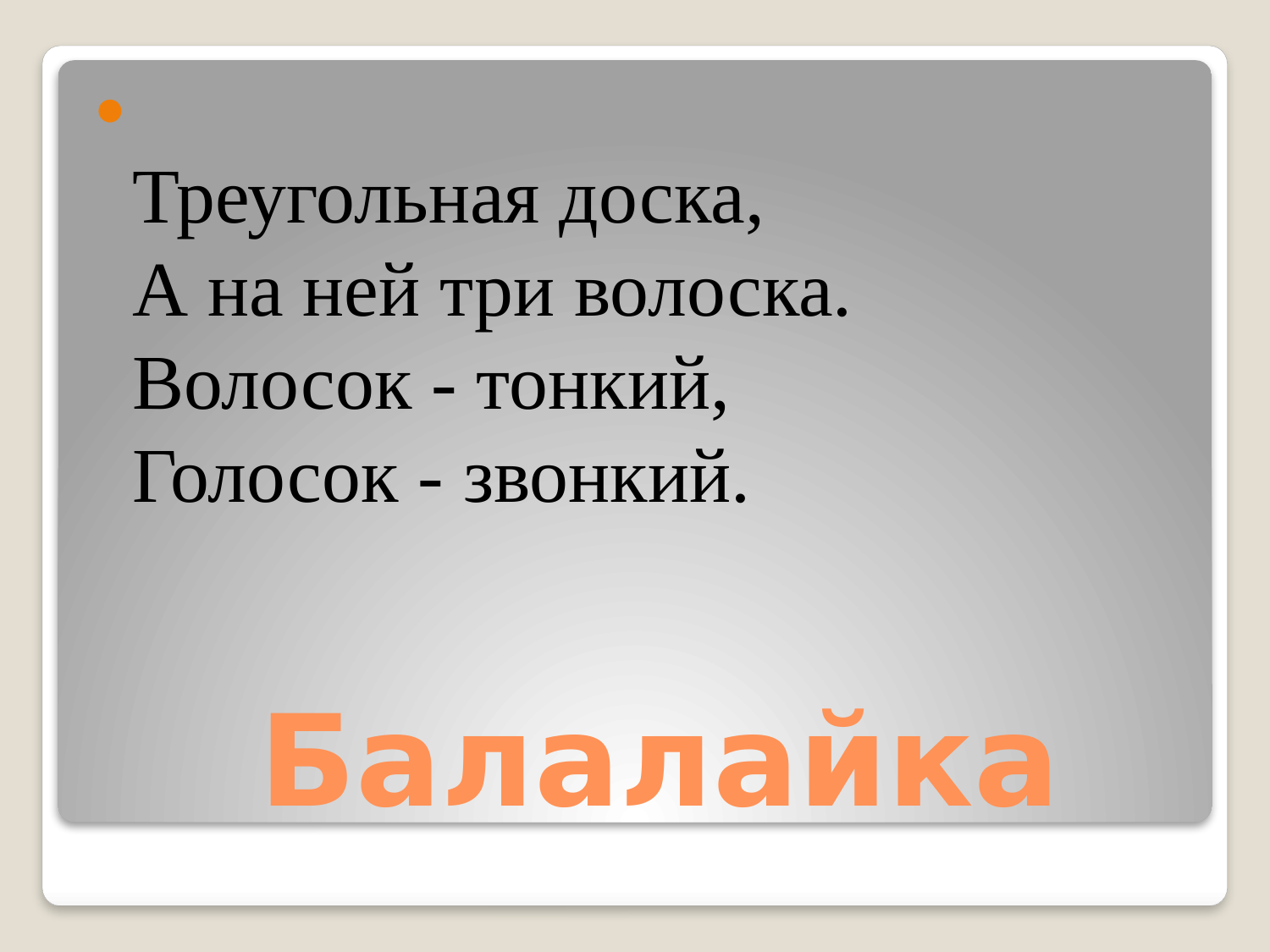

Треугольная доска,
А на ней три волоска.
Волосок - тонкий,
Голосок - звонкий.
# Балалайка